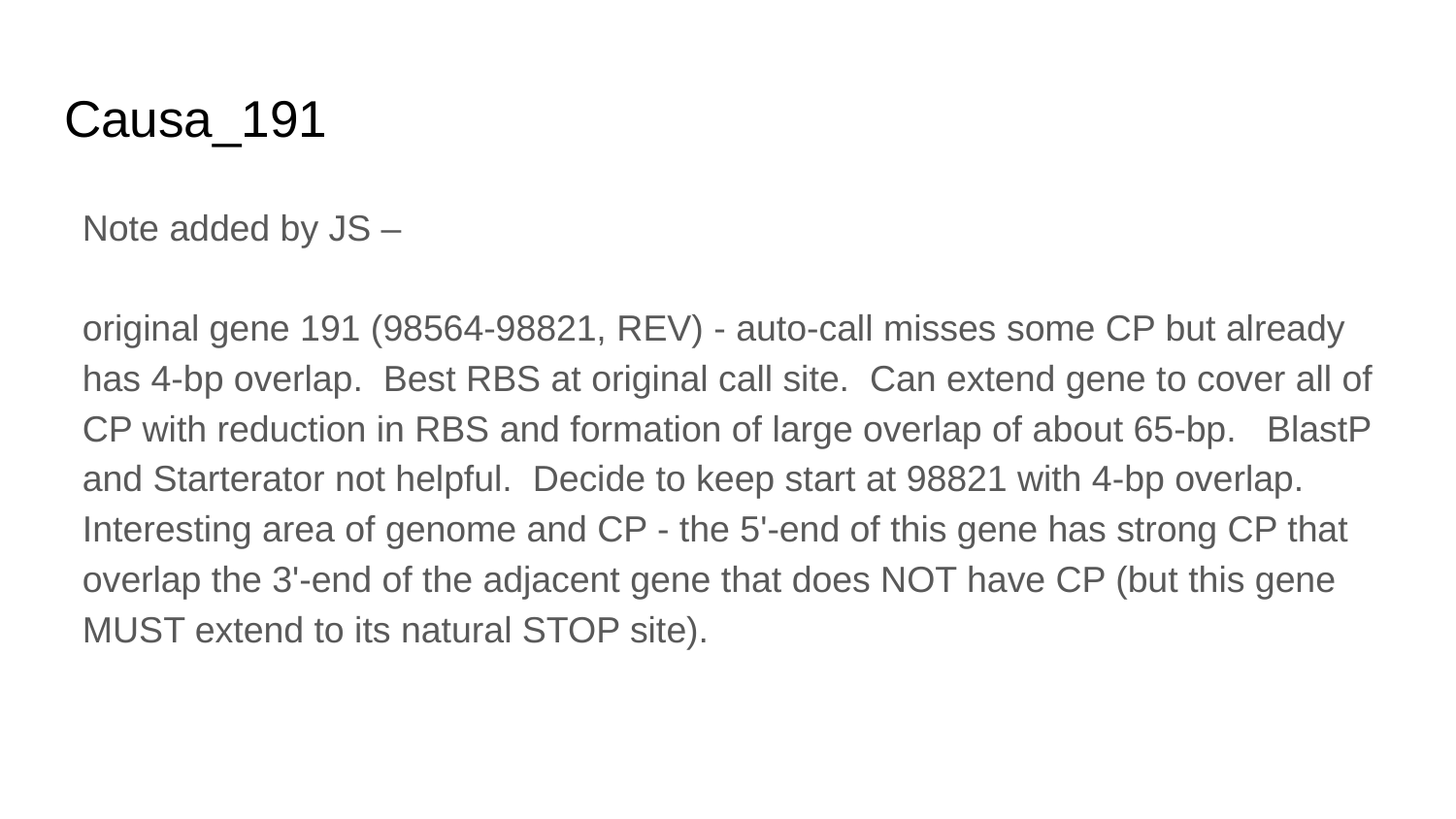

# Causa_191
Note added by JS –

original gene 191 (98564-98821, REV) - auto-call misses some CP but already has 4-bp overlap.  Best RBS at original call site.  Can extend gene to cover all of CP with reduction in RBS and formation of large overlap of about 65-bp.   BlastP and Starterator not helpful.  Decide to keep start at 98821 with 4-bp overlap.  Interesting area of genome and CP - the 5'-end of this gene has strong CP that overlap the 3'-end of the adjacent gene that does NOT have CP (but this gene MUST extend to its natural STOP site).